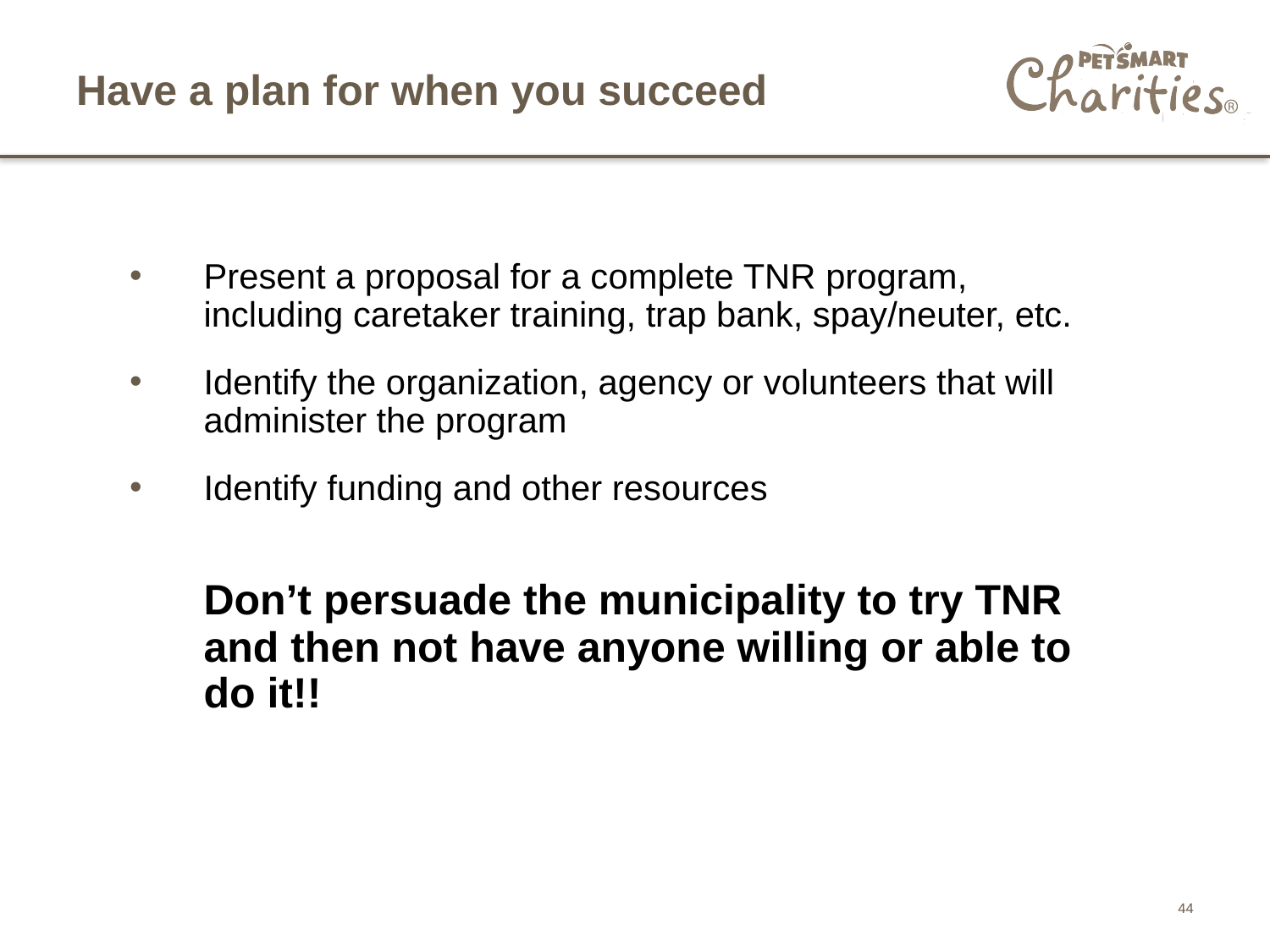

# Have a plan for when you succeed
Present a proposal for a complete TNR program, including caretaker training, trap bank, spay/neuter, etc.

Identify the organization, agency or volunteers that will administer the program

Identify funding and other resources

	Don’t persuade the municipality to try TNR and then not have anyone willing or able to do it!!

44